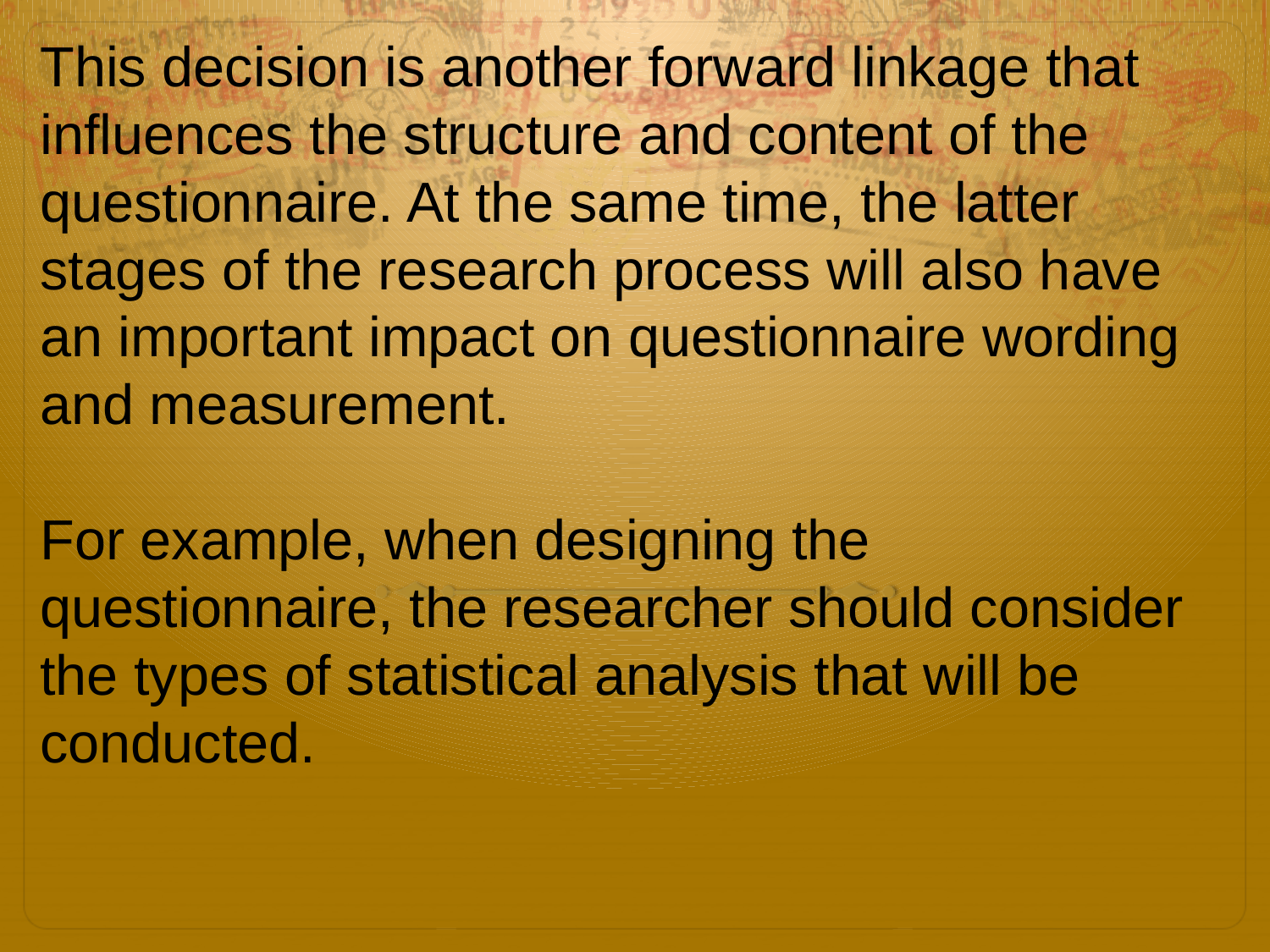

This decision is another forward linkage that influences the structure and content of the questionnaire. At the same time, the latter stages of the research process will also have an important impact on questionnaire wording and measurement.

For example, when designing the questionnaire, the researcher should consider the types of statistical analysis that will be conducted.